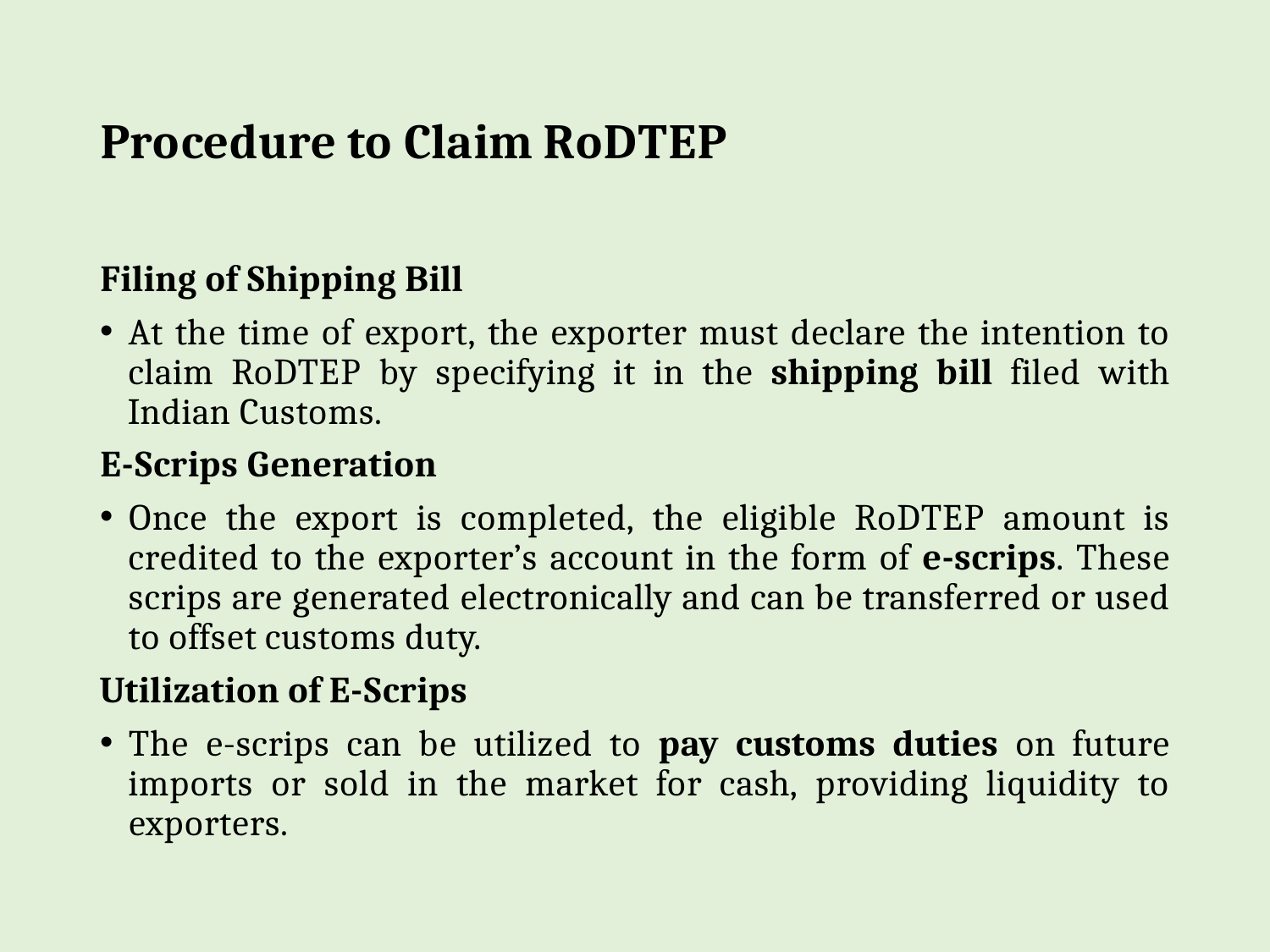

# Procedure to Claim RoDTEP
Filing of Shipping Bill
At the time of export, the exporter must declare the intention to claim RoDTEP by specifying it in the shipping bill filed with Indian Customs.
E-Scrips Generation
Once the export is completed, the eligible RoDTEP amount is credited to the exporter’s account in the form of e-scrips. These scrips are generated electronically and can be transferred or used to offset customs duty.
Utilization of E-Scrips
The e-scrips can be utilized to pay customs duties on future imports or sold in the market for cash, providing liquidity to exporters.